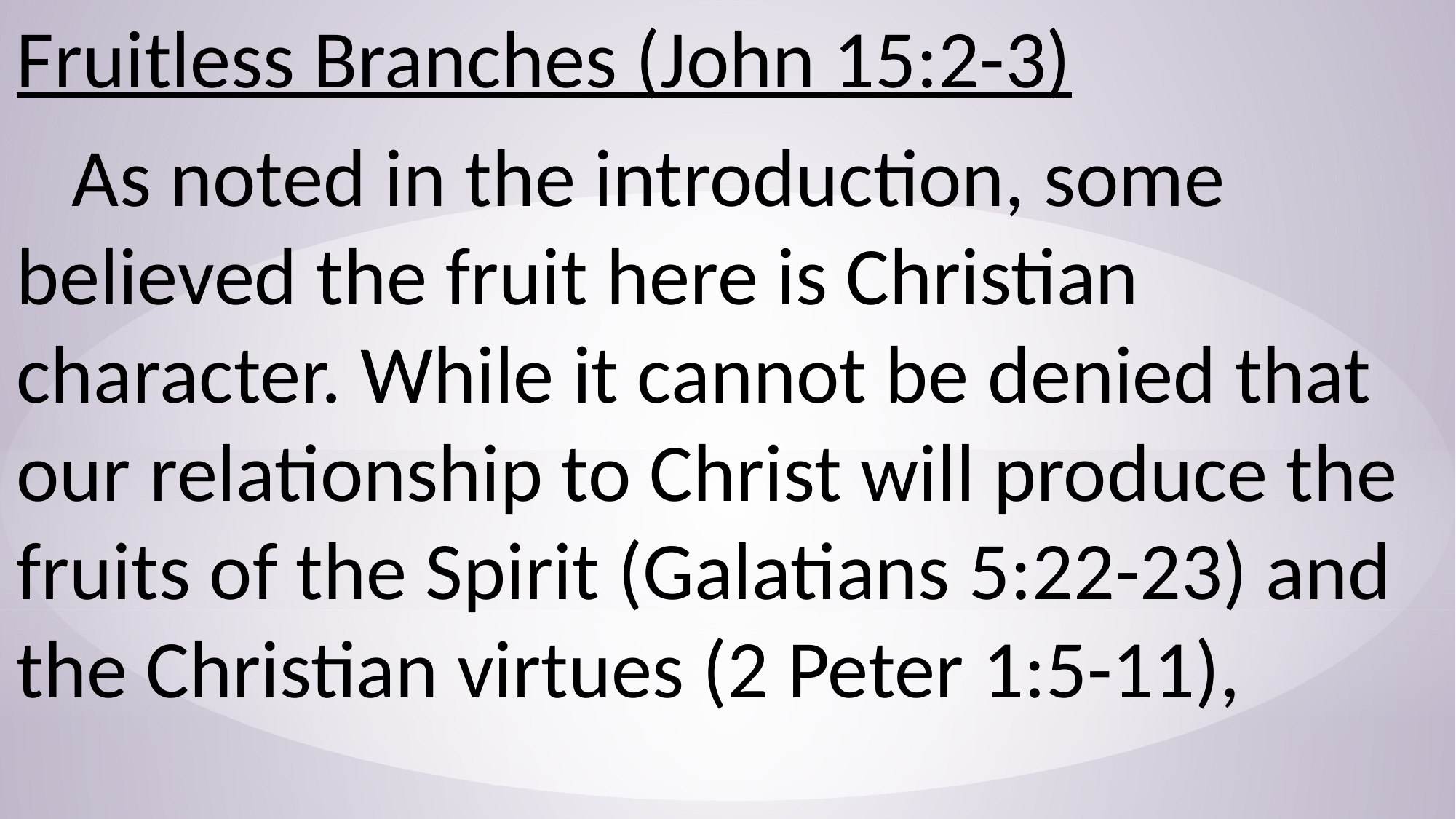

Fruitless Branches (John 15:2-3)
   As noted in the introduction, some believed the fruit here is Christian character. While it cannot be denied that our relationship to Christ will produce the fruits of the Spirit (Galatians 5:22-23) and the Christian virtues (2 Peter 1:5-11),